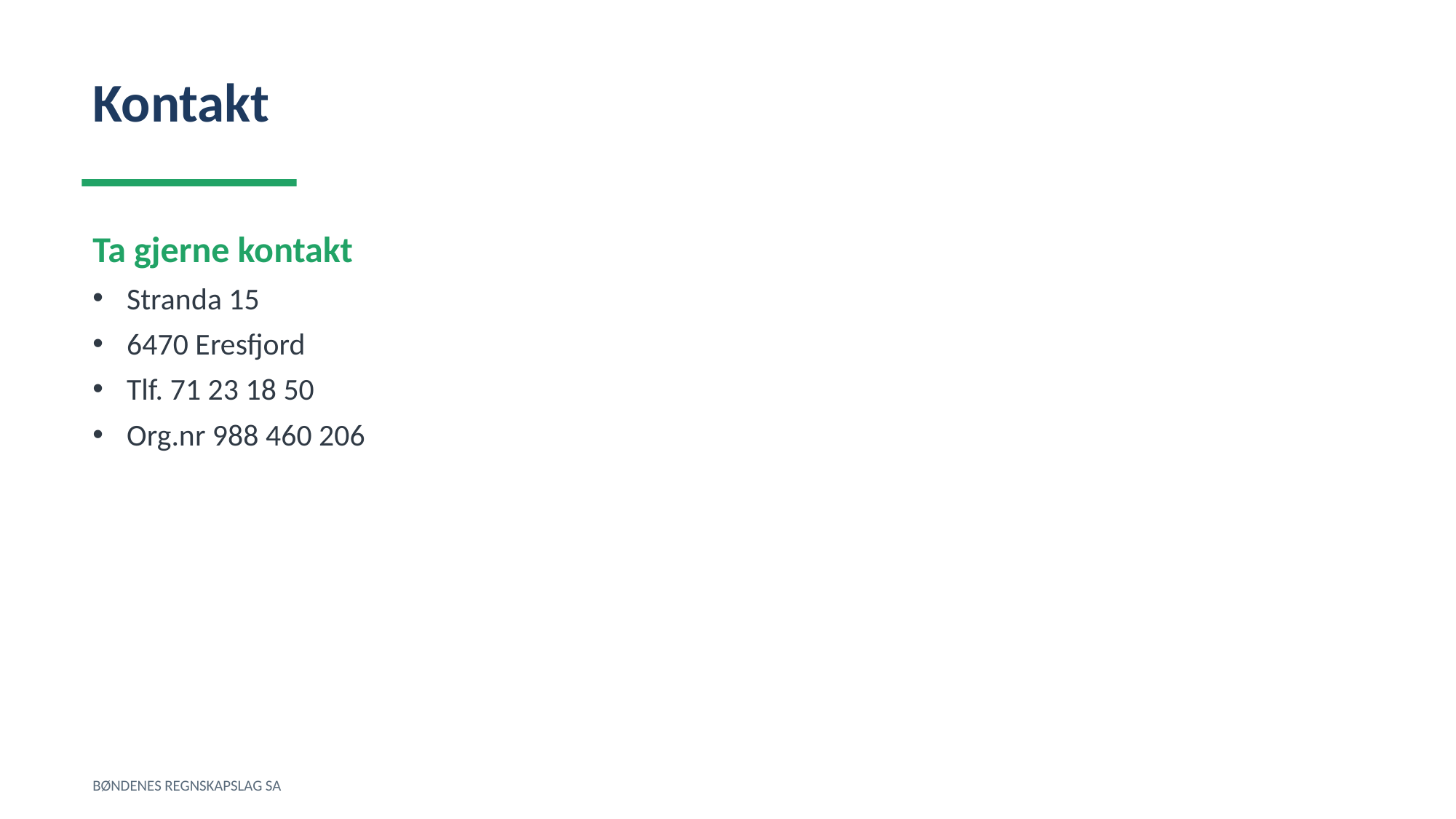

Kontakt

Ta gjerne kontakt
Stranda 15
6470 Eresfjord
Tlf. 71 23 18 50
Org.nr 988 460 206
BØNDENES REGNSKAPSLAG SA